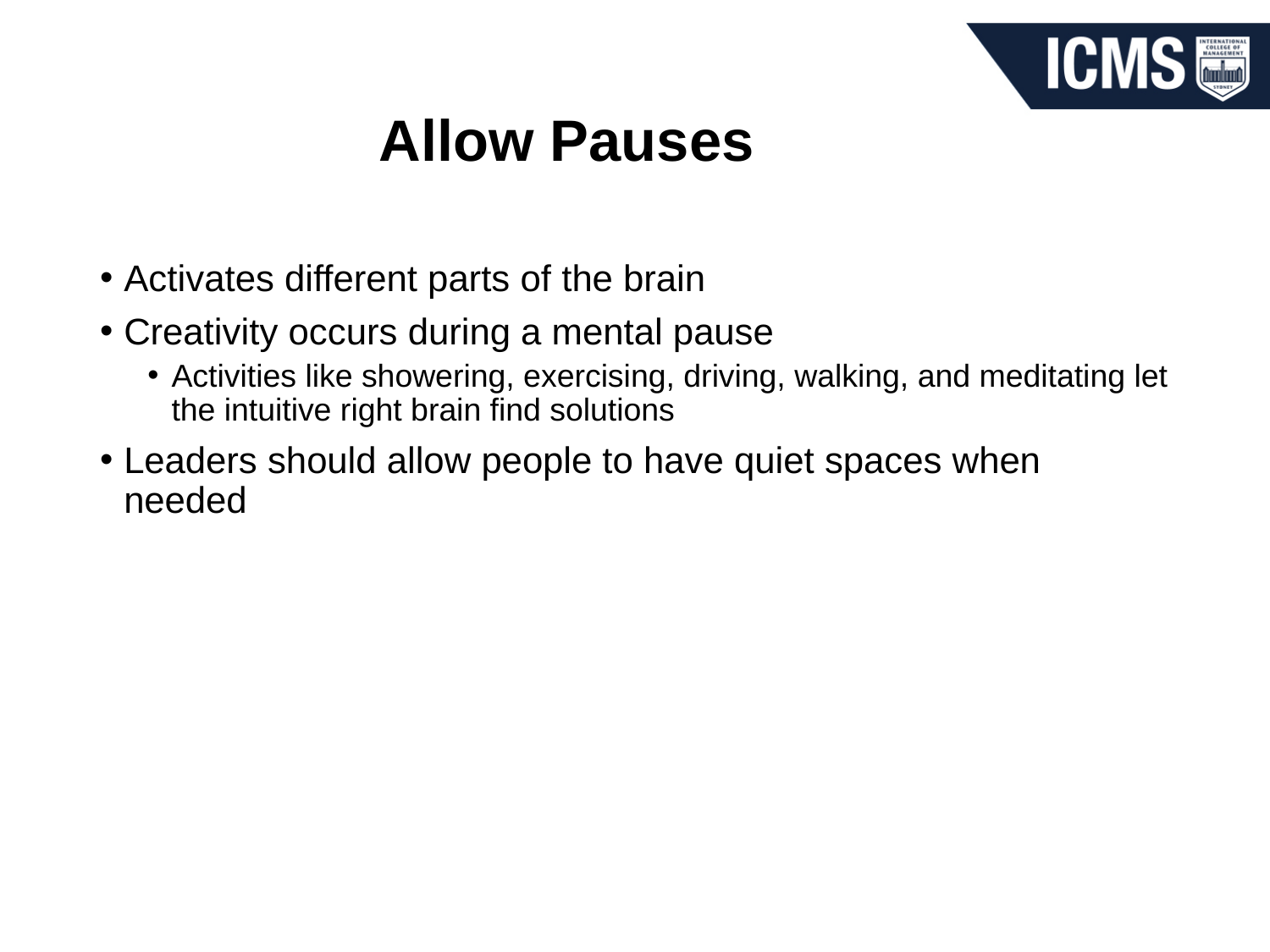

# Allow Pauses
Activates different parts of the brain
Creativity occurs during a mental pause
Activities like showering, exercising, driving, walking, and meditating let the intuitive right brain find solutions
Leaders should allow people to have quiet spaces when needed